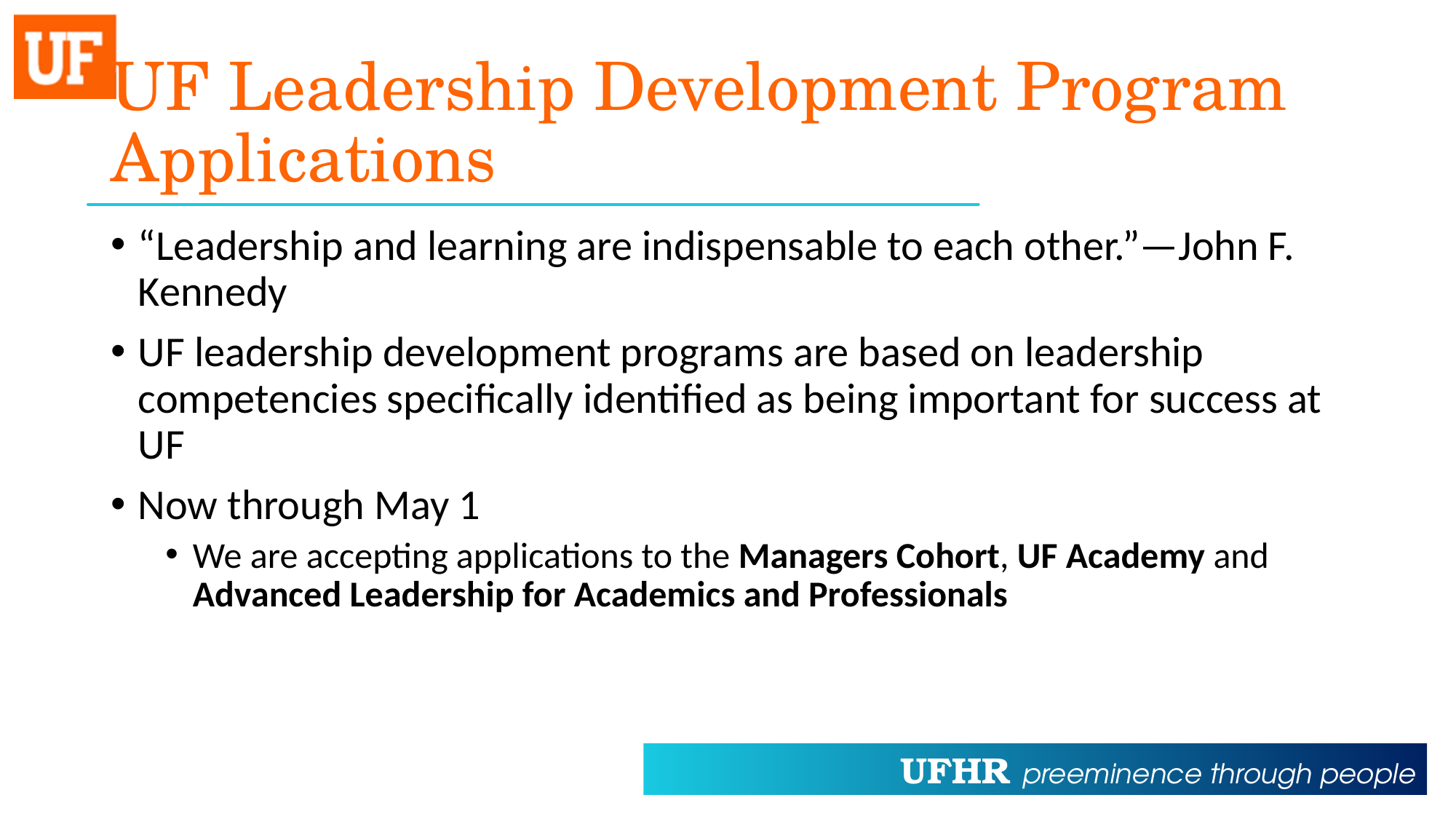

# UF Leadership Development Program Applications
“Leadership and learning are indispensable to each other.”—John F. Kennedy
UF leadership development programs are based on leadership competencies specifically identified as being important for success at UF
Now through May 1
We are accepting applications to the Managers Cohort, UF Academy and Advanced Leadership for Academics and Professionals